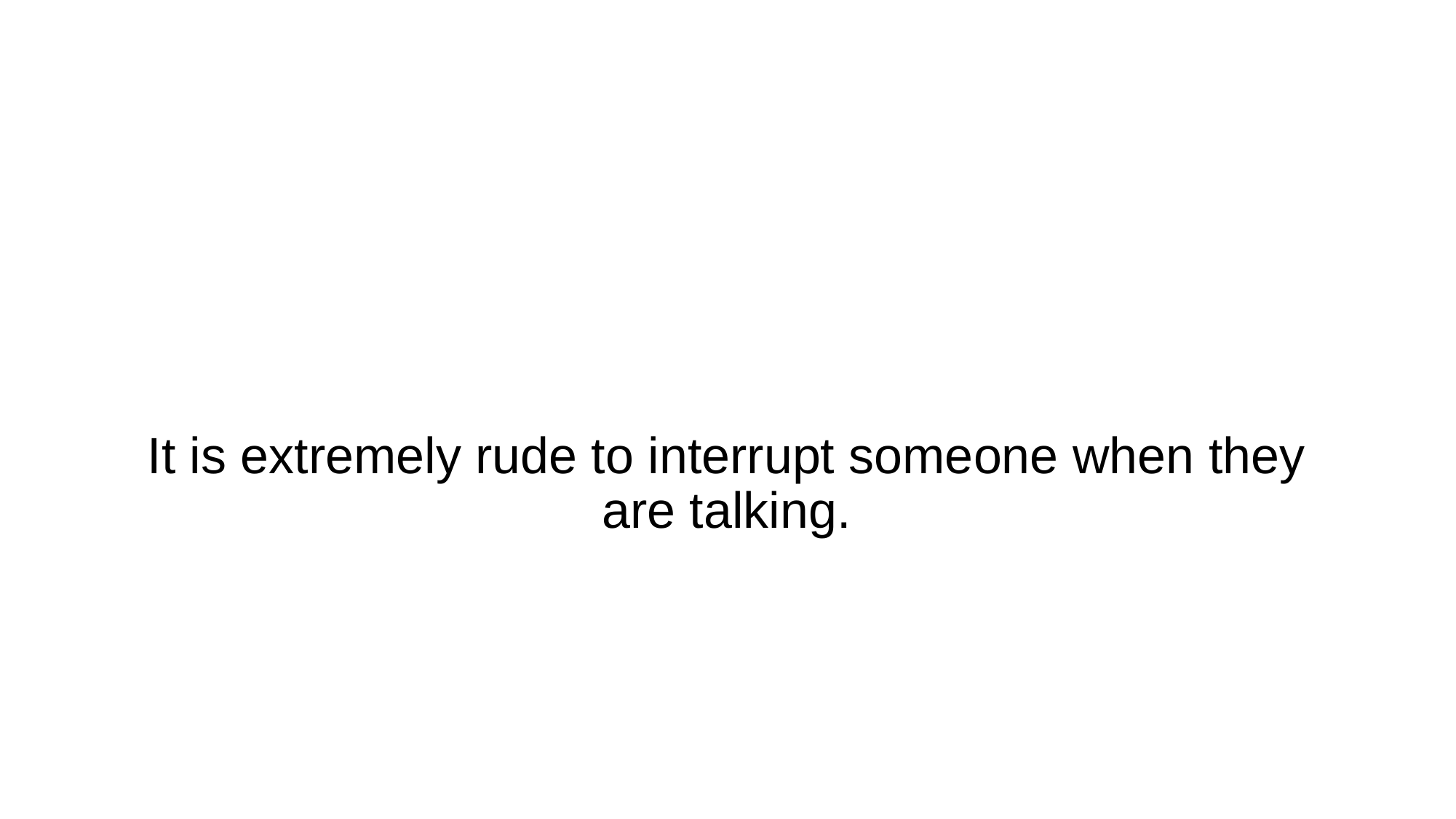

# It is extremely rude to interrupt someone when they are talking.